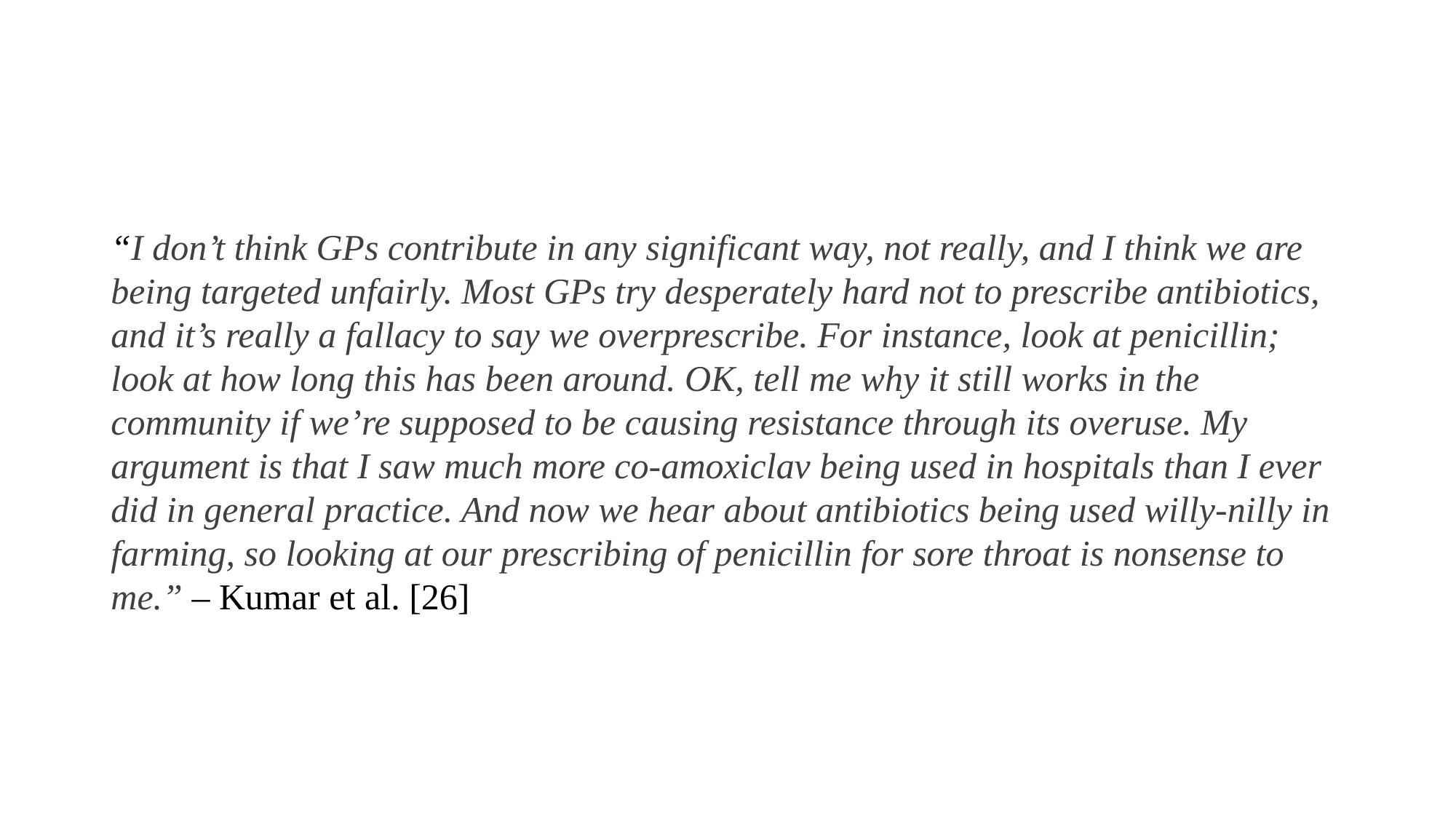

#
“I don’t think GPs contribute in any significant way, not really, and I think we are being targeted unfairly. Most GPs try desperately hard not to prescribe antibiotics, and it’s really a fallacy to say we overprescribe. For instance, look at penicillin; look at how long this has been around. OK, tell me why it still works in the community if we’re supposed to be causing resistance through its overuse. My argument is that I saw much more co-amoxiclav being used in hospitals than I ever did in general practice. And now we hear about antibiotics being used willy-nilly in farming, so looking at our prescribing of penicillin for sore throat is nonsense to me.” – Kumar et al. [26]